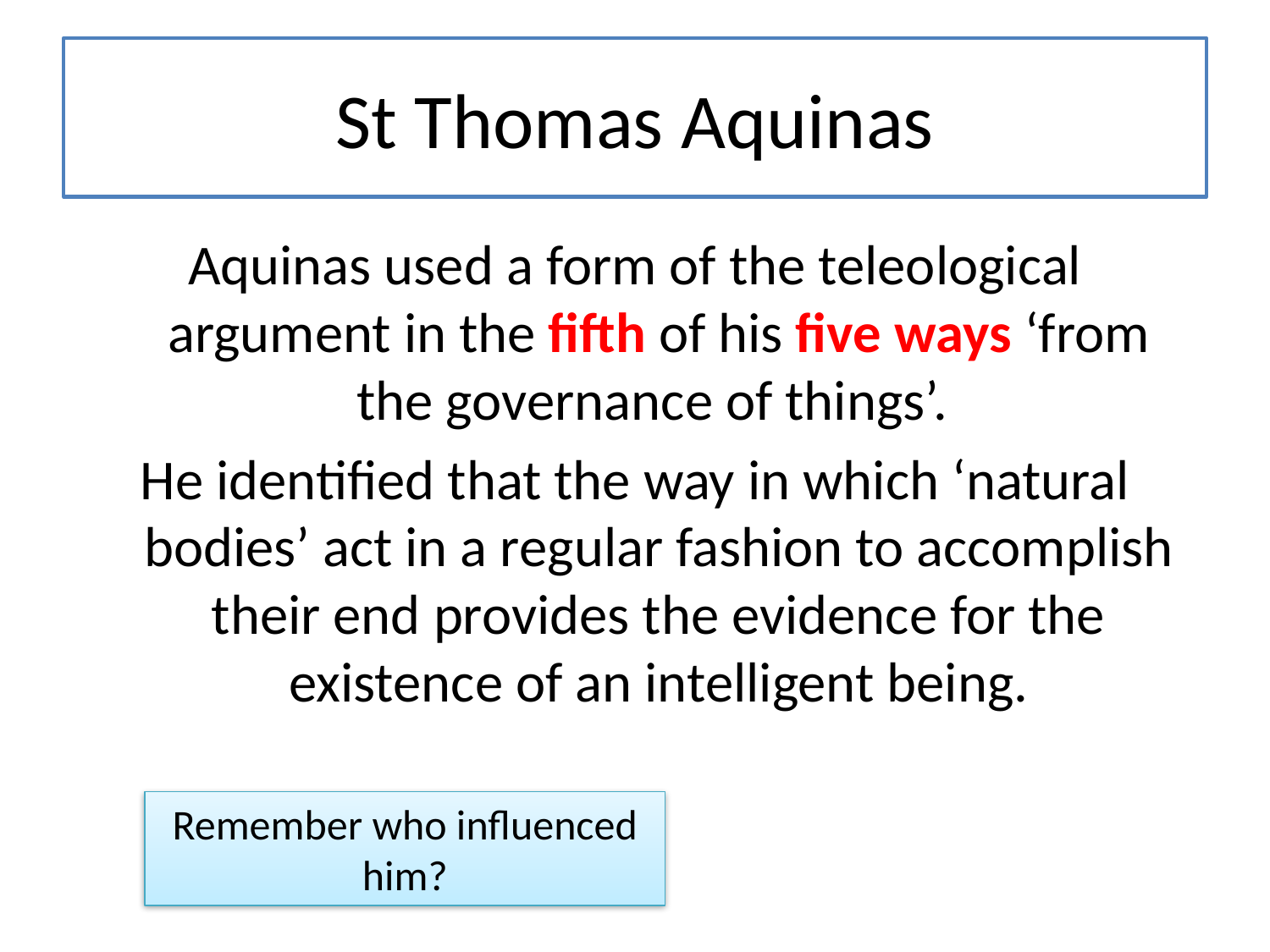

# St Thomas Aquinas
Aquinas used a form of the teleological argument in the fifth of his five ways ‘from the governance of things’.
He identified that the way in which ‘natural bodies’ act in a regular fashion to accomplish their end provides the evidence for the existence of an intelligent being.
Remember who influenced him?